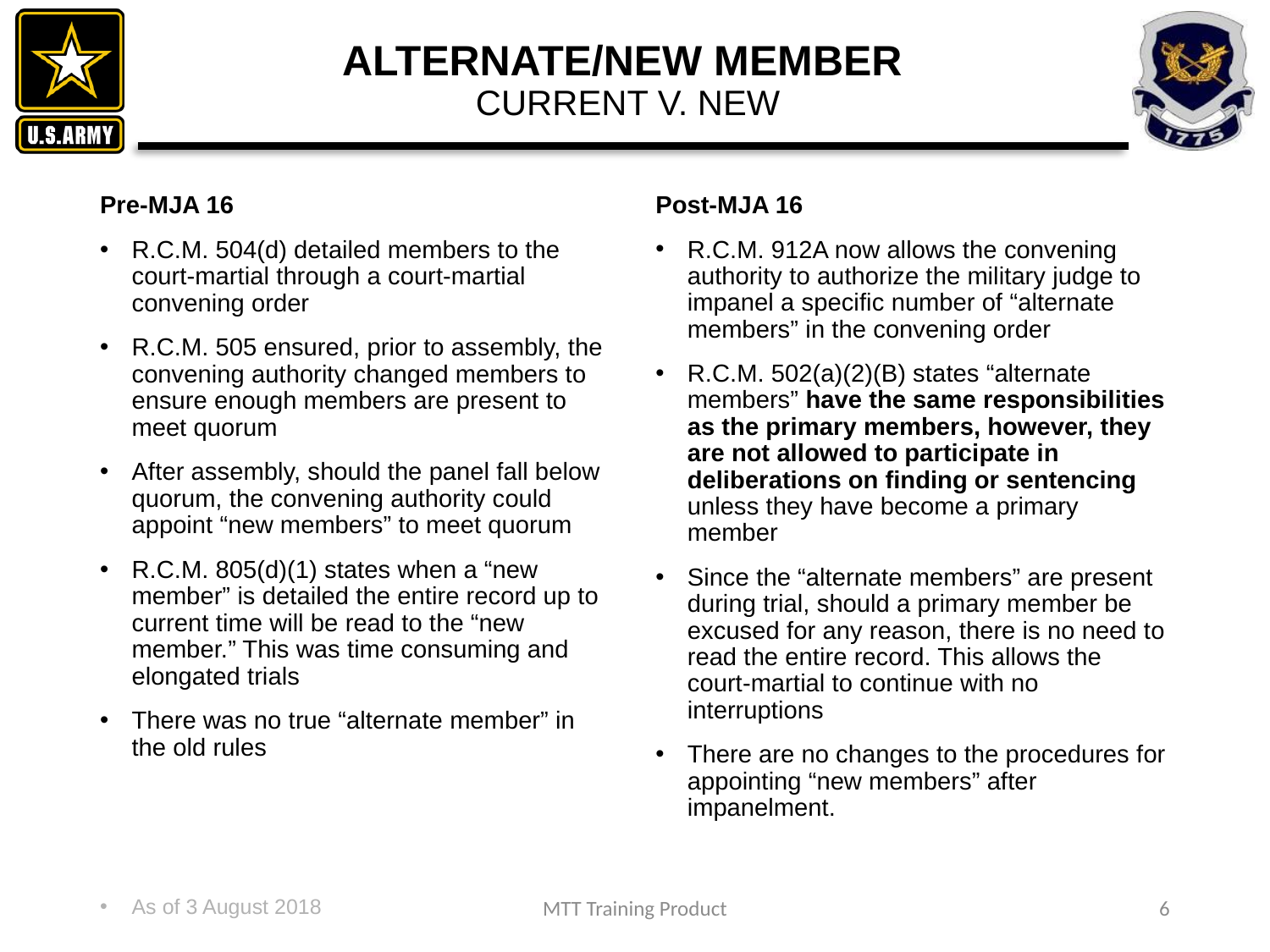

# ALTERNATE/NEW MEMBER CURRENT V. NEW
Pre-MJA 16
R.C.M. 504(d) detailed members to the court-martial through a court-martial convening order
R.C.M. 505 ensured, prior to assembly, the convening authority changed members to ensure enough members are present to meet quorum
After assembly, should the panel fall below quorum, the convening authority could appoint “new members” to meet quorum
R.C.M. 805(d)(1) states when a “new member” is detailed the entire record up to current time will be read to the “new member.” This was time consuming and elongated trials
There was no true “alternate member” in the old rules
Post-MJA 16
R.C.M. 912A now allows the convening authority to authorize the military judge to impanel a specific number of “alternate members” in the convening order
R.C.M. 502(a)(2)(B) states “alternate members” have the same responsibilities as the primary members, however, they are not allowed to participate in deliberations on finding or sentencing unless they have become a primary member
Since the “alternate members” are present during trial, should a primary member be excused for any reason, there is no need to read the entire record. This allows the court-martial to continue with no interruptions
There are no changes to the procedures for appointing “new members” after impanelment.

As of 3 August 2018
MTT Training Product
6